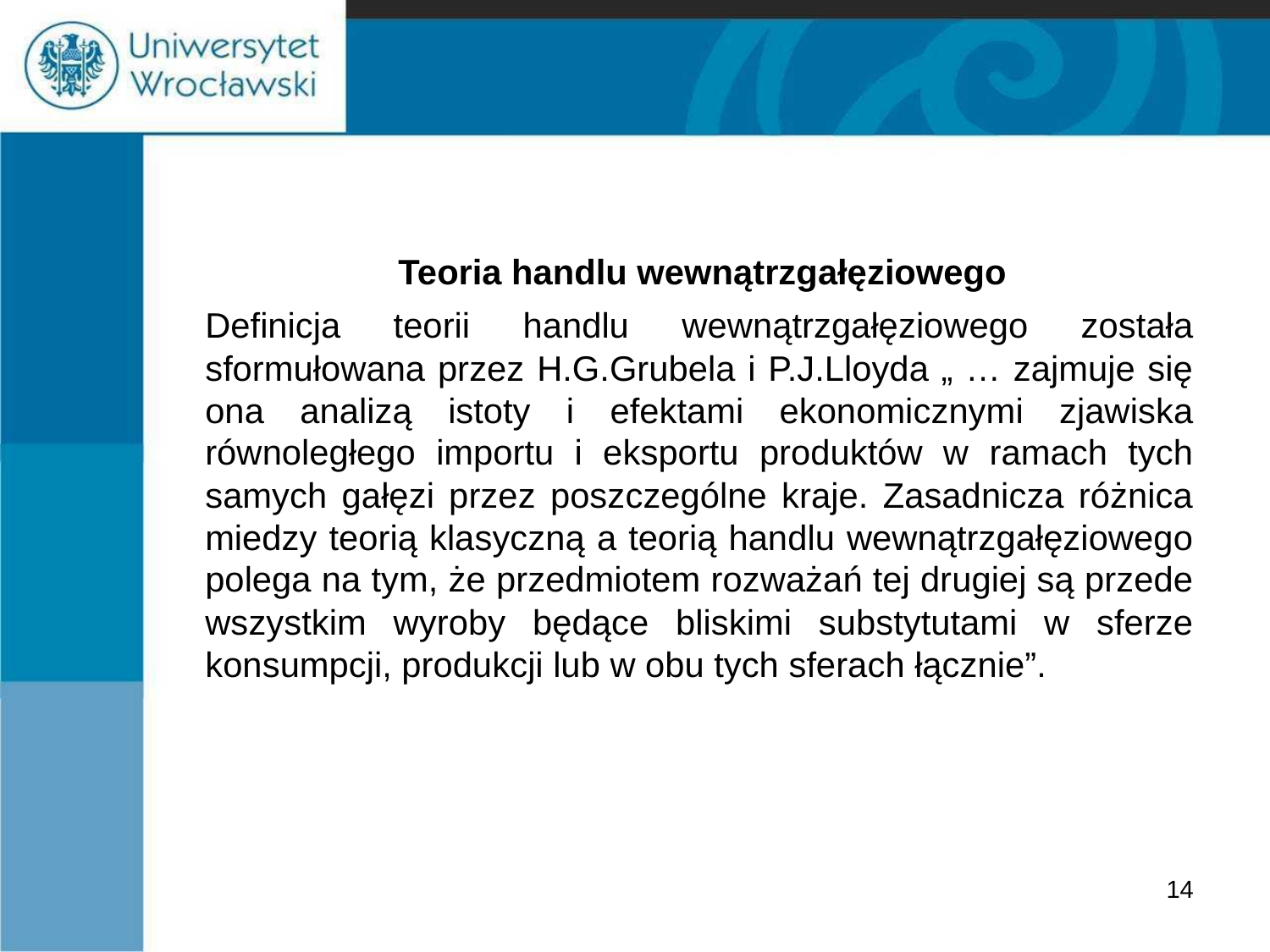

#
	 Teoria handlu wewnątrzgałęziowego
	Definicja teorii handlu wewnątrzgałęziowego została sformułowana przez H.G.Grubela i P.J.Lloyda „ … zajmuje się ona analizą istoty i efektami ekonomicznymi zjawiska równoległego importu i eksportu produktów w ramach tych samych gałęzi przez poszczególne kraje. Zasadnicza różnica miedzy teorią klasyczną a teorią handlu wewnątrzgałęziowego polega na tym, że przedmiotem rozważań tej drugiej są przede wszystkim wyroby będące bliskimi substytutami w sferze konsumpcji, produkcji lub w obu tych sferach łącznie”.

14